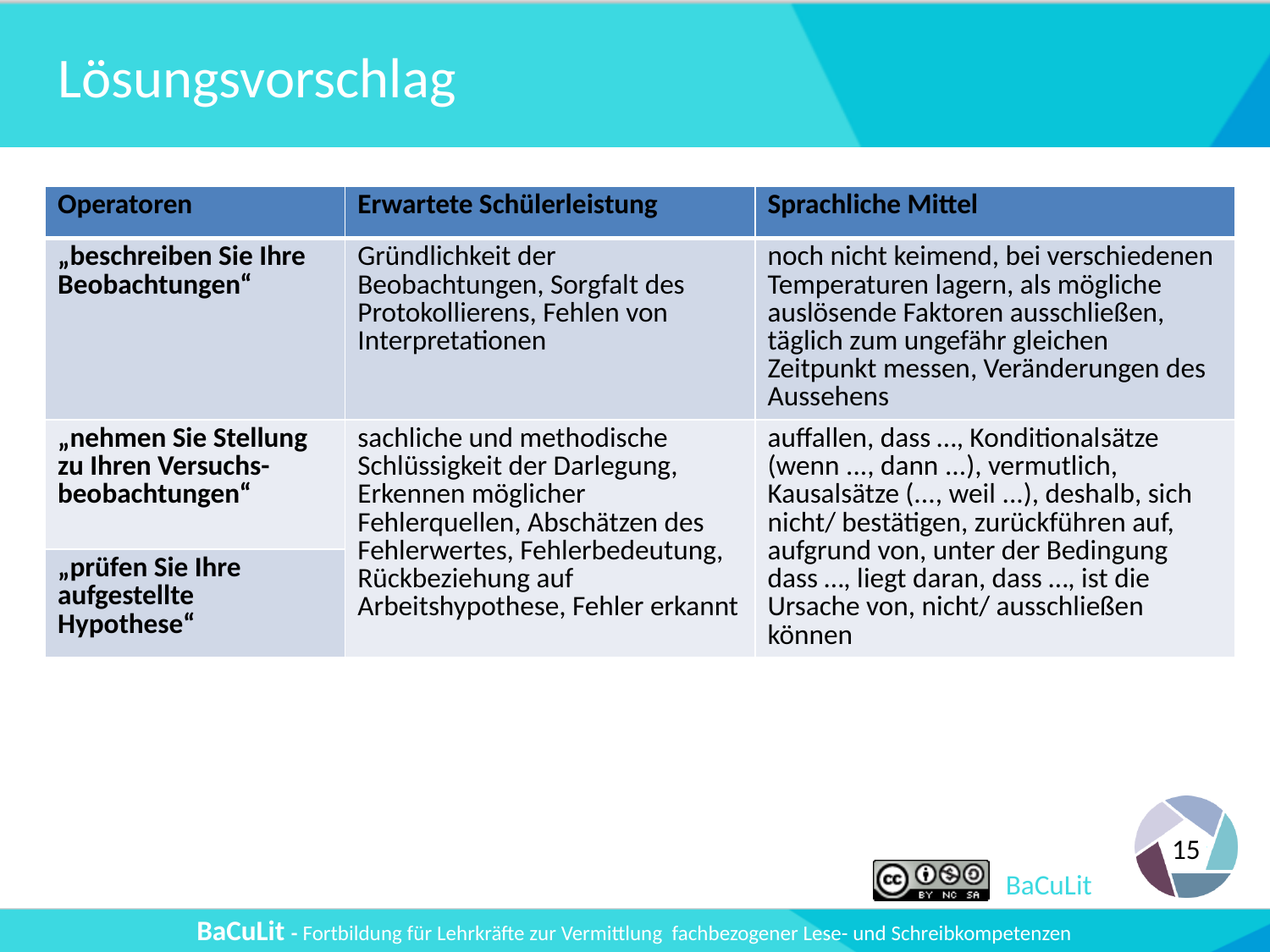

# Lösungsvorschlag

| Operatoren | Erwartete Schülerleistung | Sprachliche Mittel |
| --- | --- | --- |
| „beschreiben Sie Ihre Beobachtungen“ | Gründlichkeit der Beobachtungen, Sorgfalt des Protokollierens, Fehlen von Interpretationen | noch nicht keimend, bei verschiedenen Temperaturen lagern, als mögliche auslösende Faktoren ausschließen, täglich zum ungefähr gleichen Zeitpunkt messen, Veränderungen des Aussehens |
| „nehmen Sie Stellung zu Ihren Versuchs-beobachtungen“ | sachliche und methodische Schlüssigkeit der Darlegung, Erkennen möglicher Fehlerquellen, Abschätzen des Fehlerwertes, Fehlerbedeutung, Rückbeziehung auf Arbeitshypothese, Fehler erkannt | auffallen, dass …, Konditional­sätze (wenn ..., dann ...), vermutlich, Kausalsätze (..., weil ...), deshalb, sich nicht/ bestätigen, zurückführen auf, aufgrund von, unter der Bedingung dass …, liegt daran, dass …, ist die Ursache von, nicht/ ausschließen können |
| „prüfen Sie Ihre aufgestellte Hypothese“ |  |  |